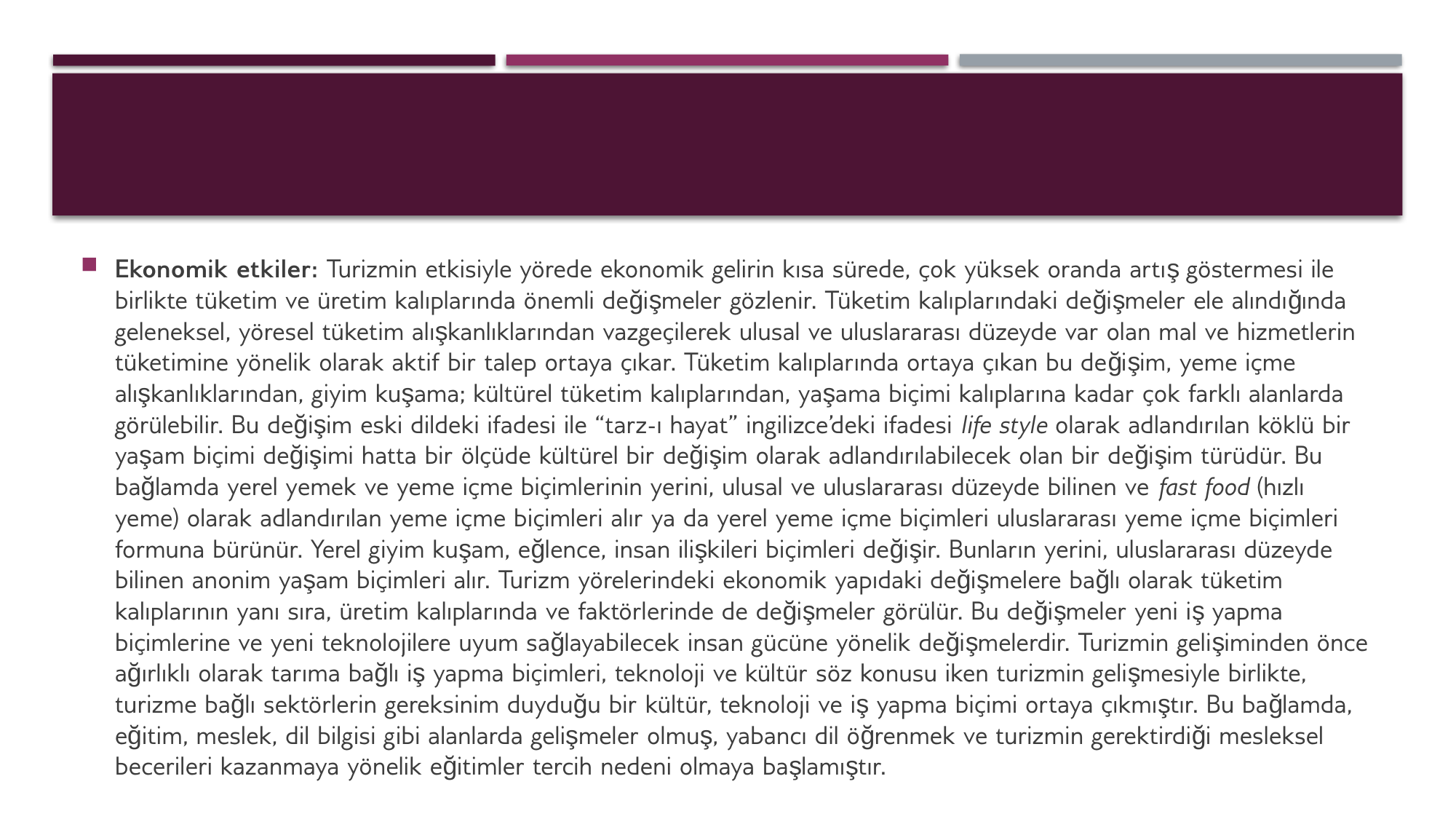

Ekonomik etkiler: Turizmin etkisiyle yörede ekonomik gelirin kısa sürede, çok yüksek oranda artış göstermesi ile birlikte tüketim ve üretim kalıplarında önemli değişmeler gözlenir. Tüketim kalıplarındaki değişmeler ele alındığında geleneksel, yöresel tüketim alışkanlıklarından vazgeçilerek ulusal ve uluslararası düzeyde var olan mal ve hizmetlerin tüketimine yönelik olarak aktif bir talep ortaya çıkar. Tüketim kalıplarında ortaya çıkan bu değişim, yeme içme alışkanlıklarından, giyim kuşama; kültürel tüketim kalıplarından, yaşama biçimi kalıplarına kadar çok farklı alanlarda görülebilir. Bu değişim eski dildeki ifadesi ile “tarz-ı hayat” ingilizce’deki ifadesi life style olarak adlandırılan köklü bir yaşam biçimi değişimi hatta bir ölçüde kültürel bir değişim olarak adlandırılabilecek olan bir değişim türüdür. Bu bağlamda yerel yemek ve yeme içme biçimlerinin yerini, ulusal ve uluslararası düzeyde bilinen ve fast food (hızlı yeme) olarak adlandırılan yeme içme biçimleri alır ya da yerel yeme içme biçimleri uluslararası yeme içme biçimleri formuna bürünür. Yerel giyim kuşam, eğlence, insan ilişkileri biçimleri değişir. Bunların yerini, uluslararası düzeyde bilinen anonim yaşam biçimleri alır. Turizm yörelerindeki ekonomik yapıdaki değişmelere bağlı olarak tüketim kalıplarının yanı sıra, üretim kalıplarında ve faktörlerinde de değişmeler görülür. Bu değişmeler yeni iş yapma biçimlerine ve yeni teknolojilere uyum sağlayabilecek insan gücüne yönelik değişmelerdir. Turizmin gelişiminden önce ağırlıklı olarak tarıma bağlı iş yapma biçimleri, teknoloji ve kültür söz konusu iken turizmin gelişmesiyle birlikte, turizme bağlı sektörlerin gereksinim duyduğu bir kültür, teknoloji ve iş yapma biçimi ortaya çıkmıştır. Bu bağlamda, eğitim, meslek, dil bilgisi gibi alanlarda gelişmeler olmuş, yabancı dil öğrenmek ve turizmin gerektirdiği mesleksel becerileri kazanmaya yönelik eğitimler tercih nedeni olmaya başlamıştır.